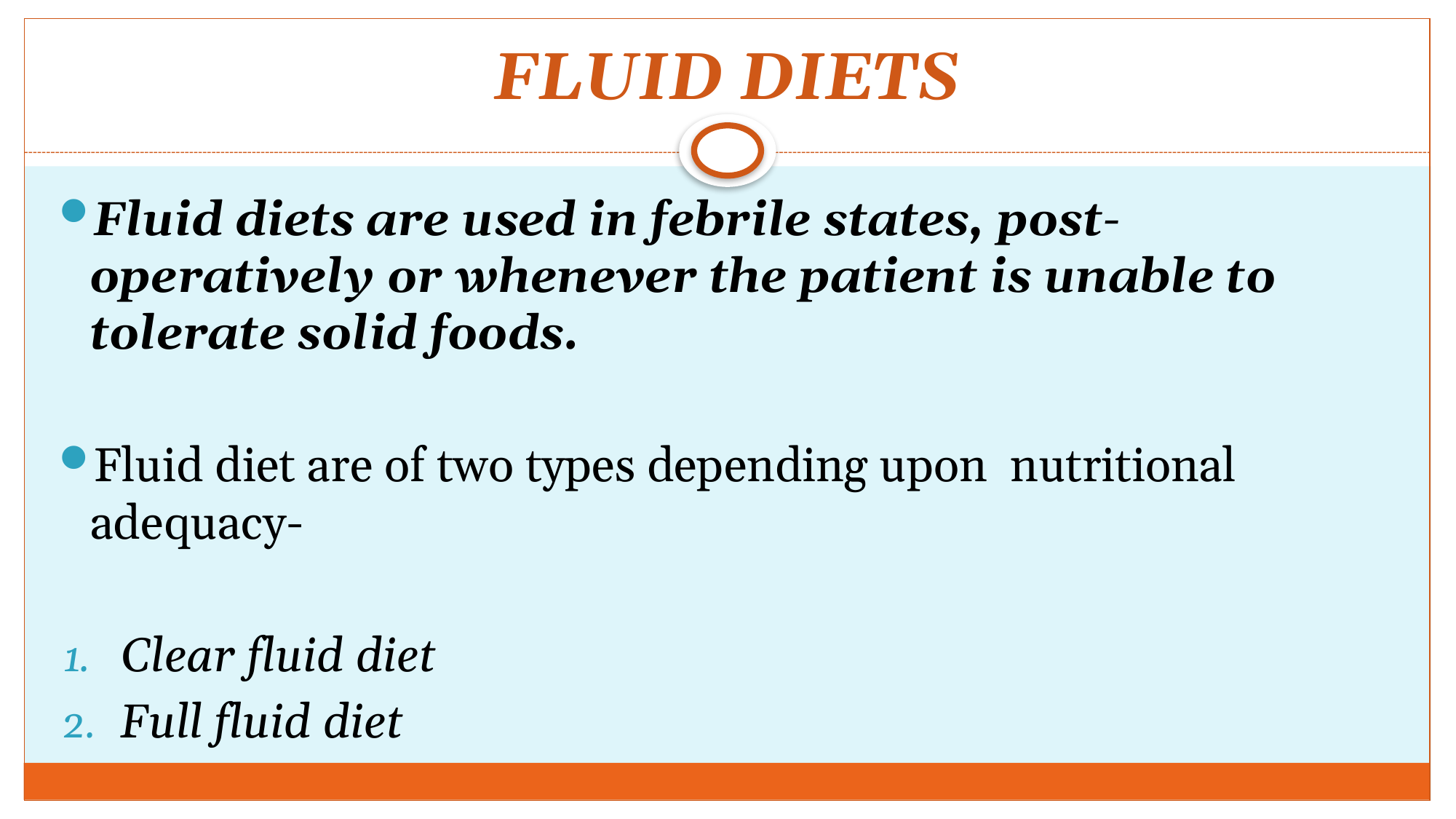

# FLUID DIETS
Fluid diets are used in febrile states, post-operatively or whenever the patient is unable to tolerate solid foods.

Fluid diet are of two types depending upon  nutritional adequacy-

Clear fluid diet
Full fluid diet